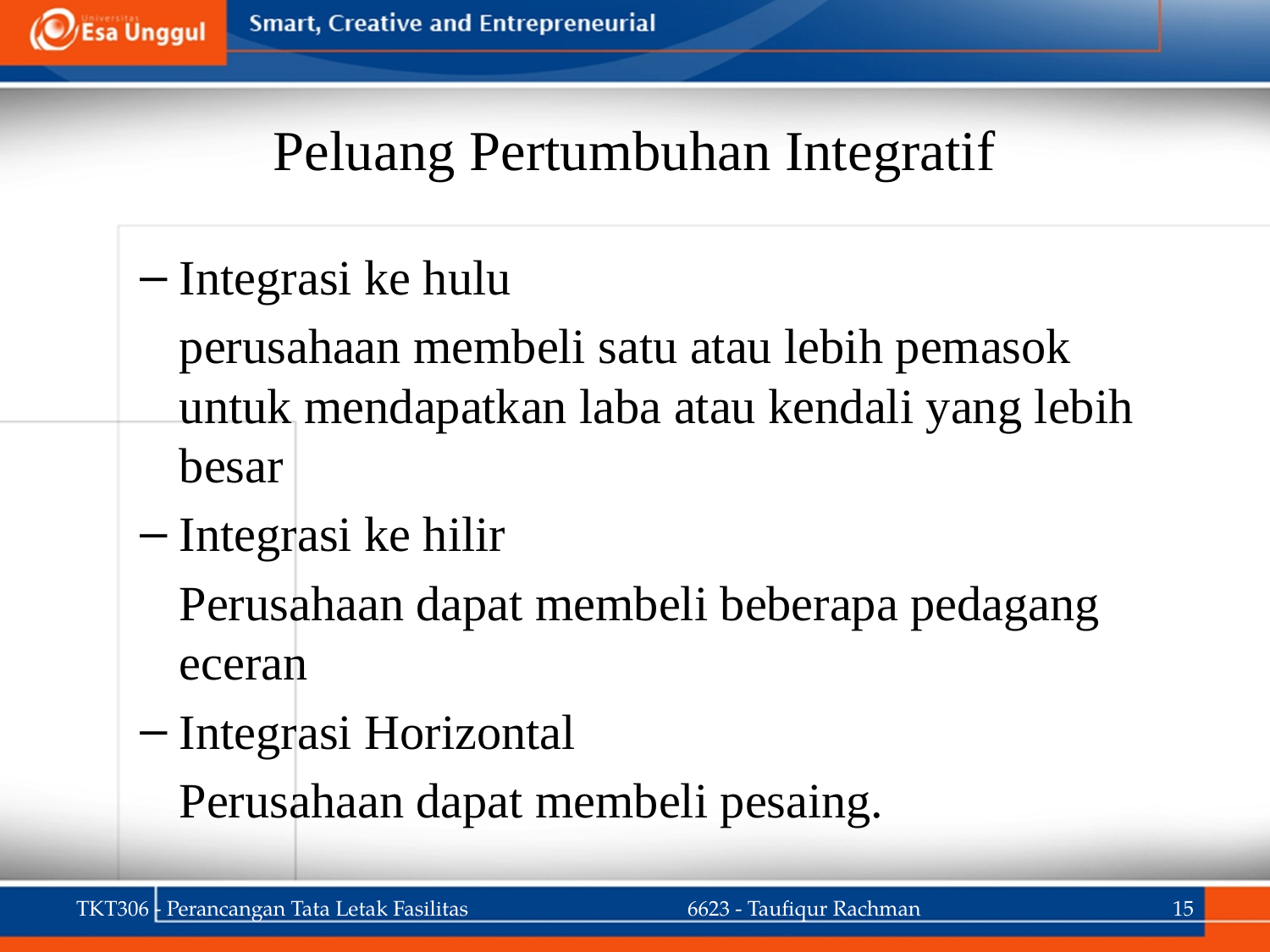

# Peluang Pertumbuhan Integratif
Integrasi ke hulu
	perusahaan membeli satu atau lebih pemasok untuk mendapatkan laba atau kendali yang lebih besar
Integrasi ke hilir
	Perusahaan dapat membeli beberapa pedagang eceran
Integrasi Horizontal
	Perusahaan dapat membeli pesaing.

TKT306 - Perancangan Tata Letak Fasilitas
6623 - Taufiqur Rachman
15